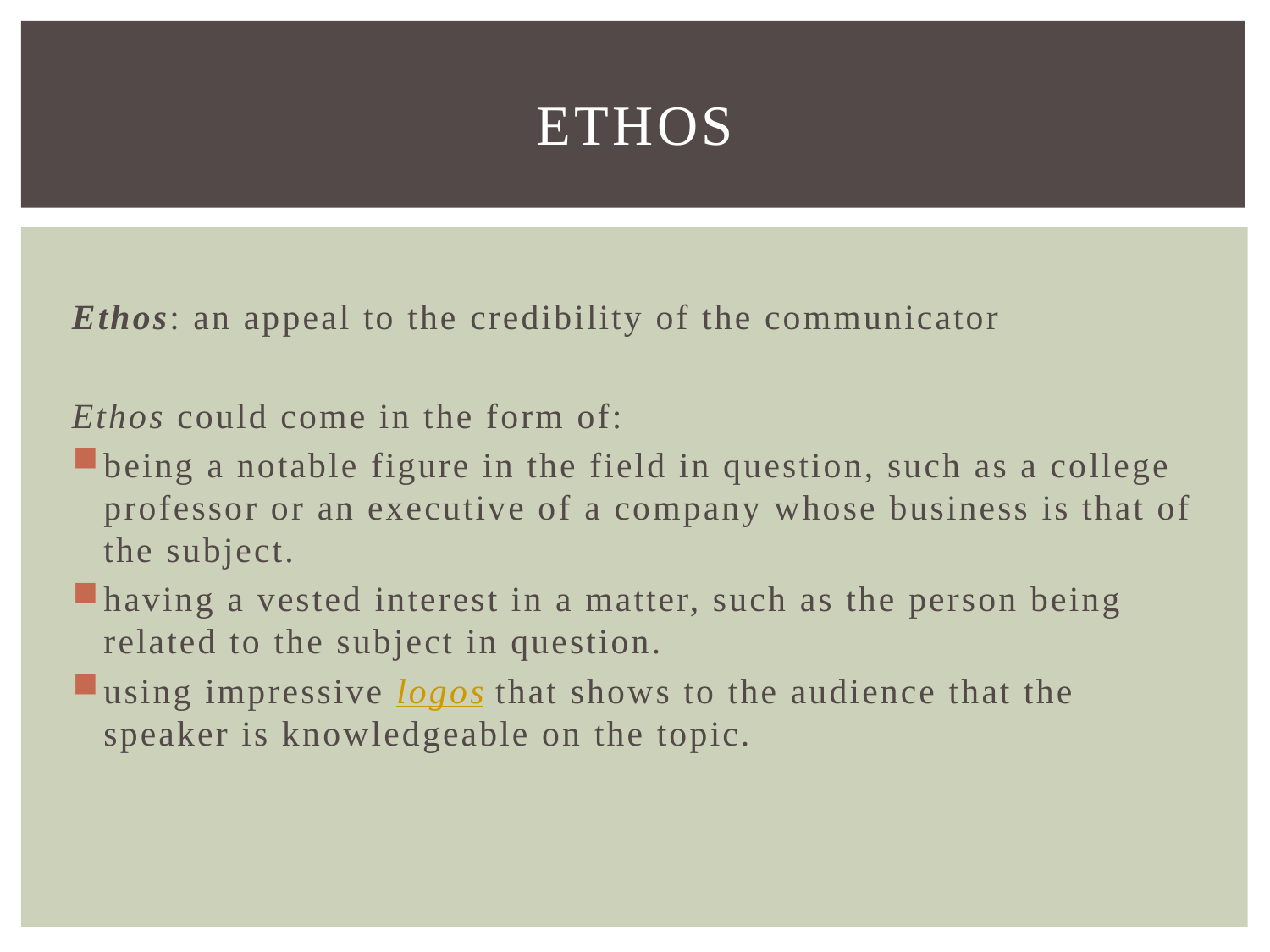

# ETHOS

Ethos: an appeal to the credibility of the communicator

Ethos could come in the form of:
being a notable figure in the field in question, such as a college professor or an executive of a company whose business is that of the subject.
having a vested interest in a matter, such as the person being related to the subject in question.
using impressive logos that shows to the audience that the speaker is knowledgeable on the topic.